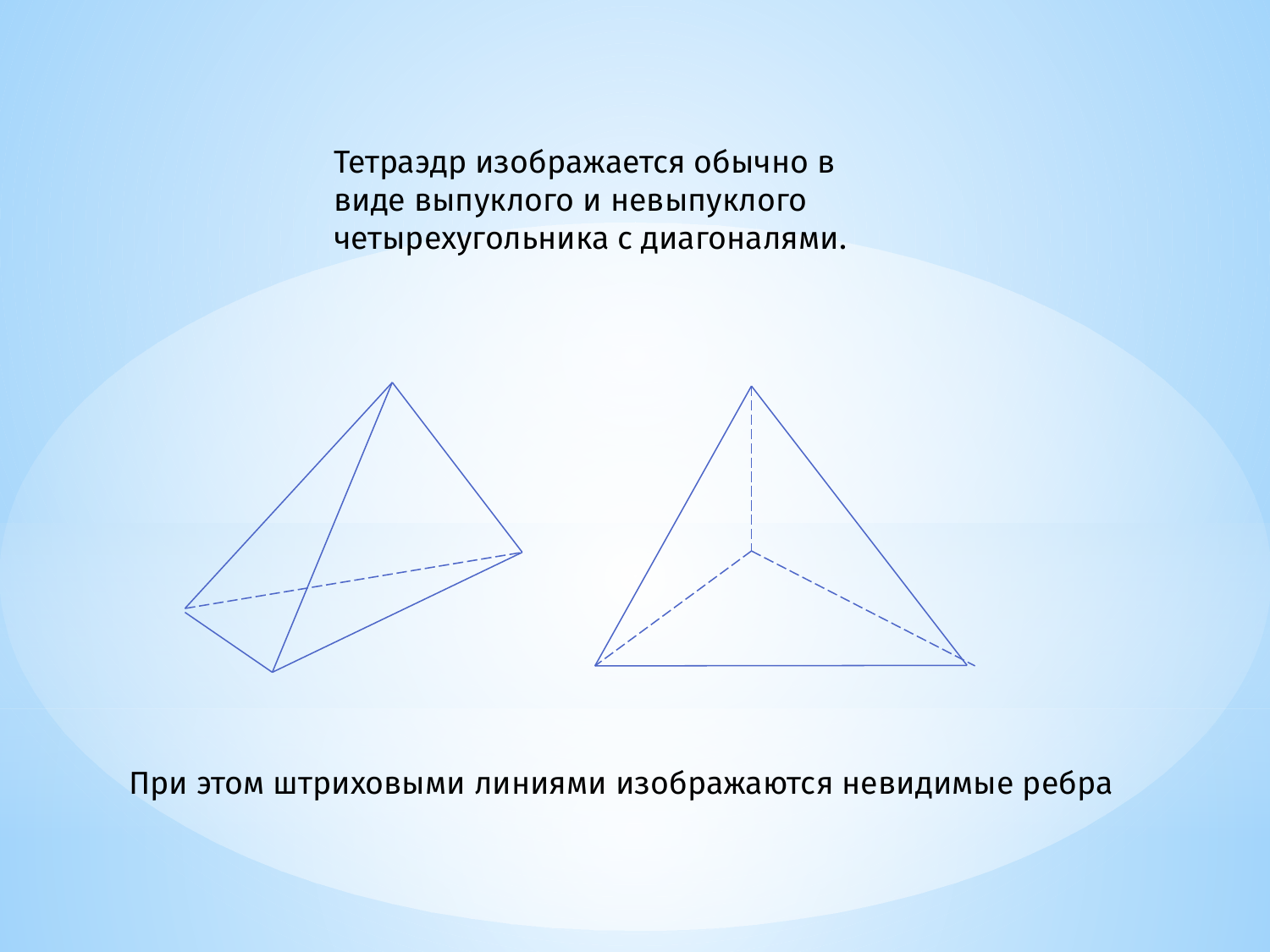

Тетраэдр изображается обычно в виде выпуклого и невыпуклого четырехугольника с диагоналями.
При этом штриховыми линиями изображаются невидимые ребра